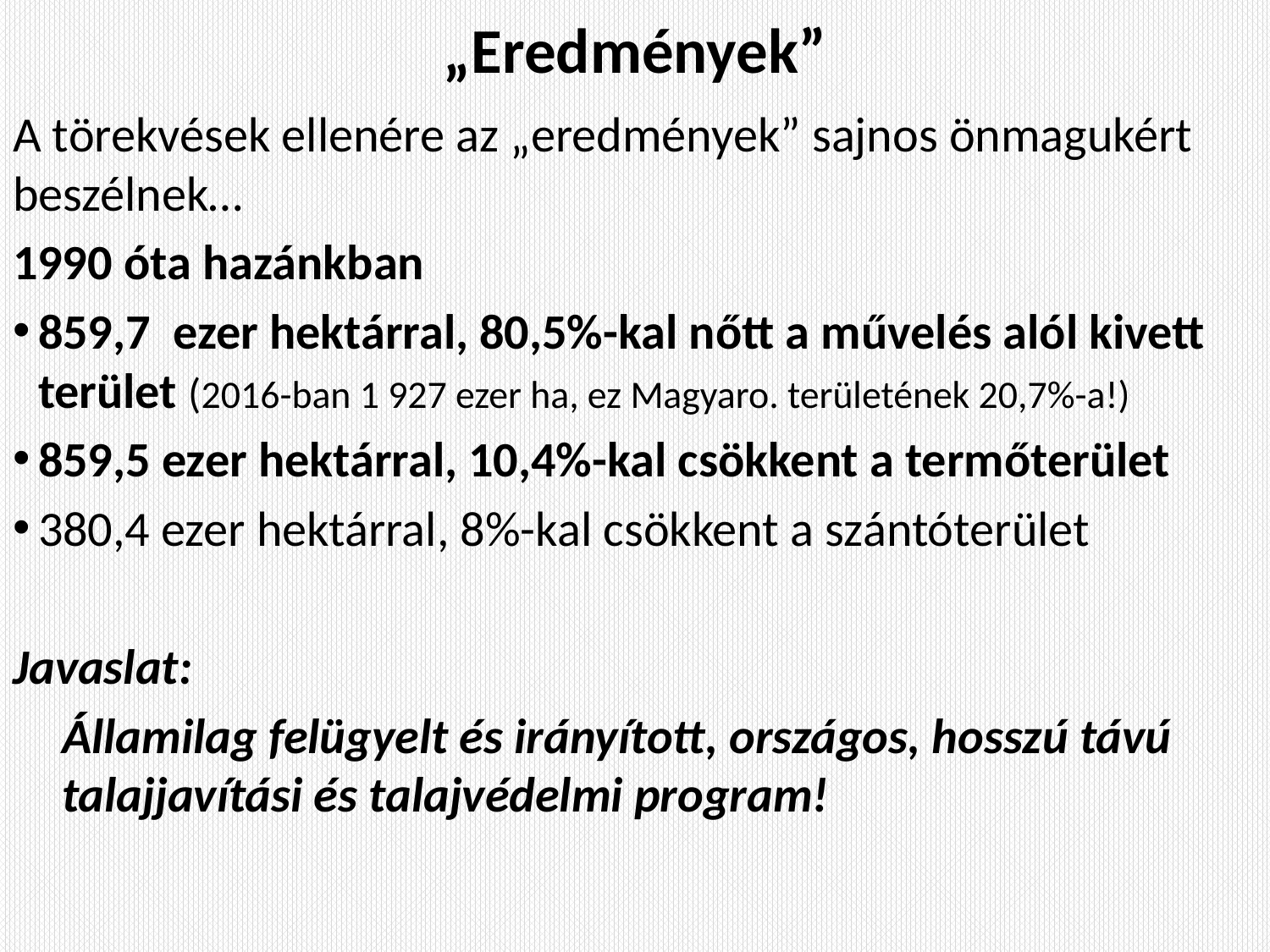

# „Eredmények”
A törekvések ellenére az „eredmények” sajnos önmagukért beszélnek…
1990 óta hazánkban
859,7  ezer hektárral, 80,5%-kal nőtt a művelés alól kivett terület (2016-ban 1 927 ezer ha, ez Magyaro. területének 20,7%-a!)
859,5 ezer hektárral, 10,4%-kal csökkent a termőterület
380,4 ezer hektárral, 8%-kal csökkent a szántóterület

Javaslat:
Államilag felügyelt és irányított, országos, hosszú távú talajjavítási és talajvédelmi program!